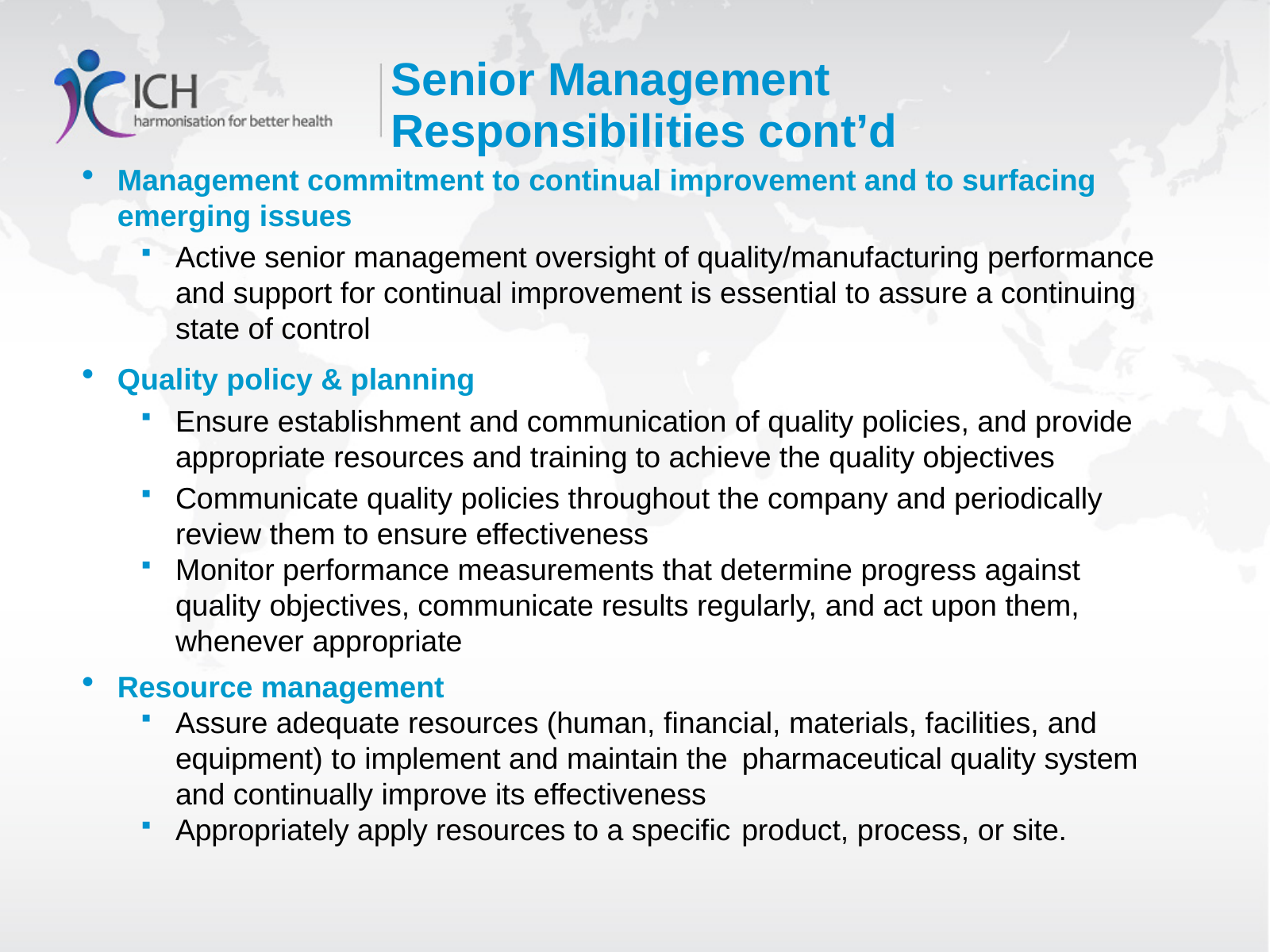

Senior Management Responsibilities cont’d
Management commitment to continual improvement and to surfacing emerging issues
Active senior management oversight of quality/manufacturing performance and support for continual improvement is essential to assure a continuing state of control
Quality policy & planning
Ensure establishment and communication of quality policies, and provide appropriate resources and training to achieve the quality objectives
Communicate quality policies throughout the company and periodically review them to ensure effectiveness
Monitor performance measurements that determine progress against quality objectives, communicate results regularly, and act upon them, whenever appropriate
Resource management
Assure adequate resources (human, financial, materials, facilities, and equipment) to implement and maintain the pharmaceutical quality system and continually improve its effectiveness
Appropriately apply resources to a specific product, process, or site.